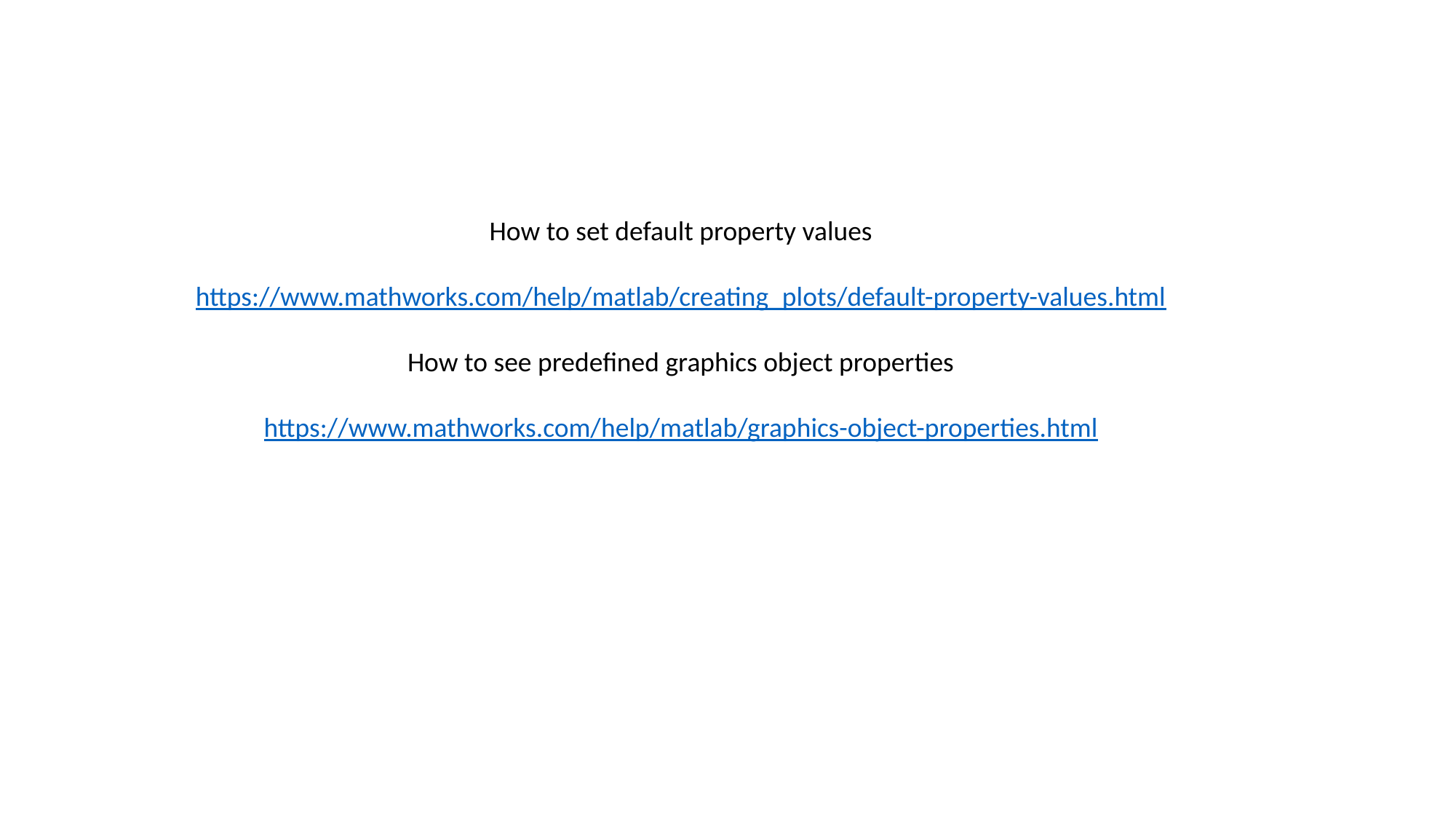

How to set default property values

https://www.mathworks.com/help/matlab/creating_plots/default-property-values.html

How to see predefined graphics object properties

https://www.mathworks.com/help/matlab/graphics-object-properties.html